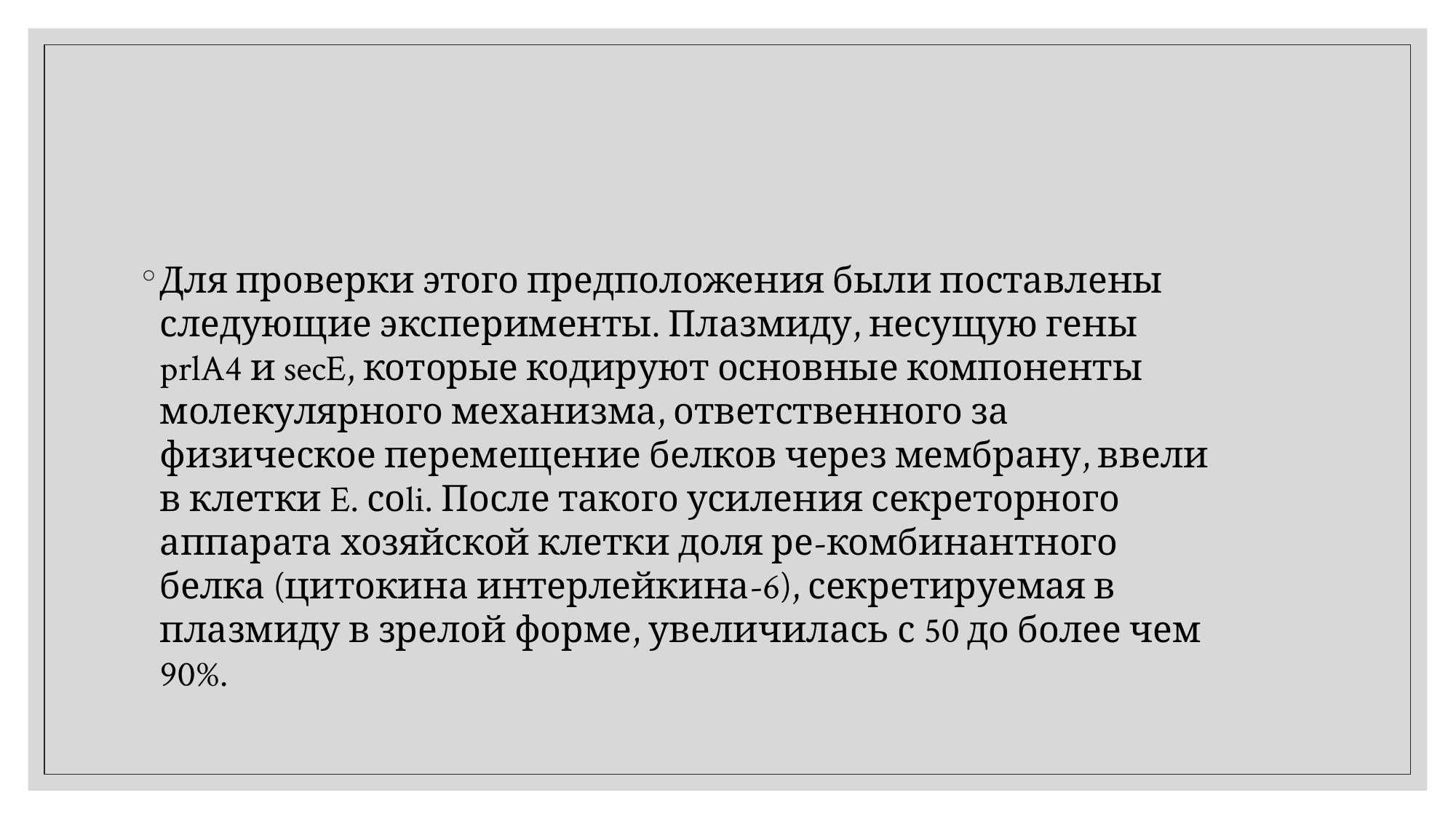

#
Для проверки этого предположения были поставлены следующие эксперименты. Плазмиду, несущую гены prlA4 и secE, которые кодируют основные компоненты молекулярного механизма, ответственного за физическое перемещение белков через мембрану, ввели в клетки E. соli. После такого усиления секреторного аппарата хозяйской клетки доля ре-комбинантного белка (цитокина интерлейкина-6), секретируемая в плазмиду в зрелой форме, увеличилась с 50 до более чем 90%.